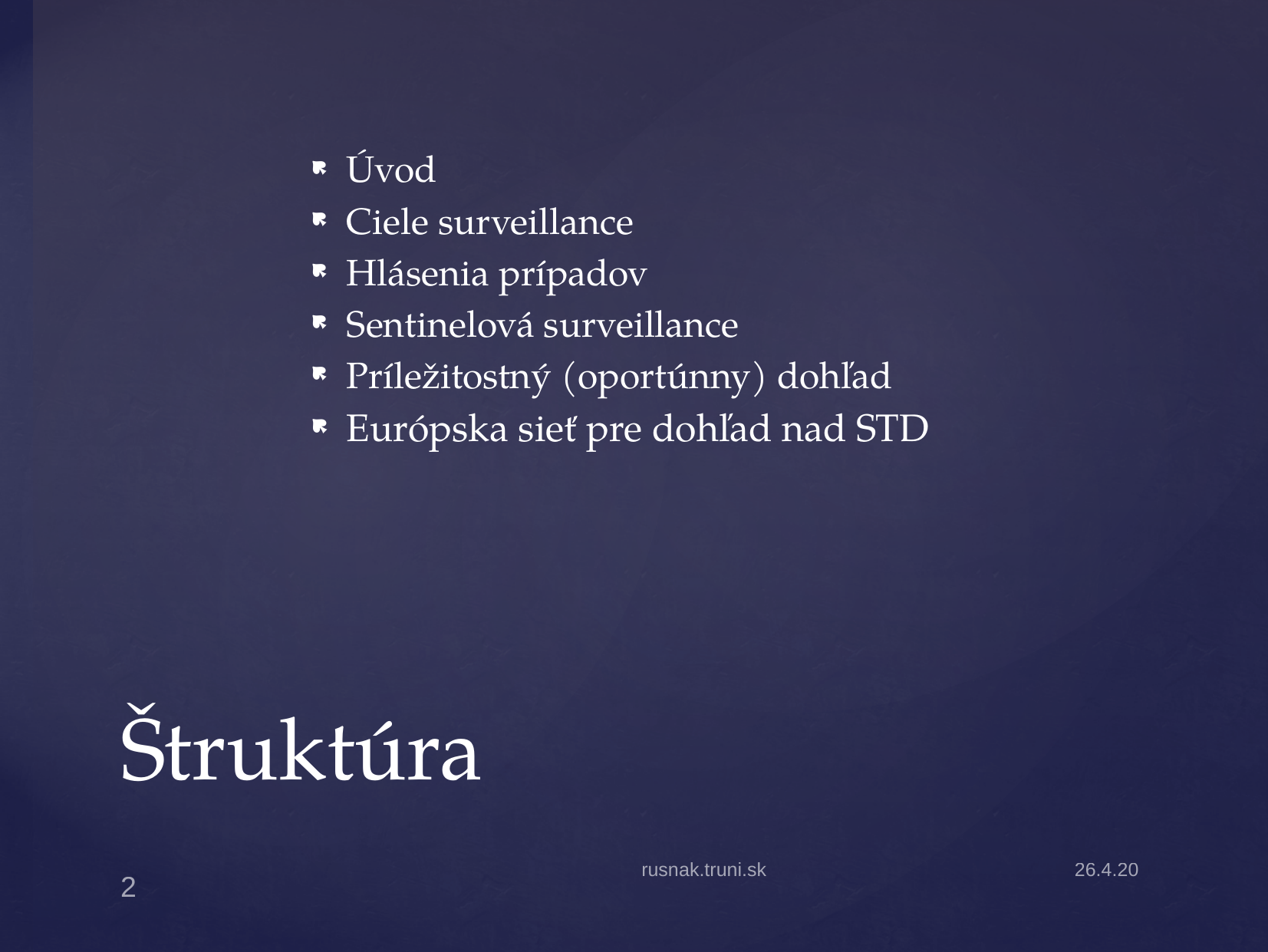

Úvod
Ciele surveillance
Hlásenia prípadov
Sentinelová surveillance
Príležitostný (oportúnny) dohľad
Európska sieť pre dohľad nad STD

# Štruktúra
rusnak.truni.sk
26.4.20
2